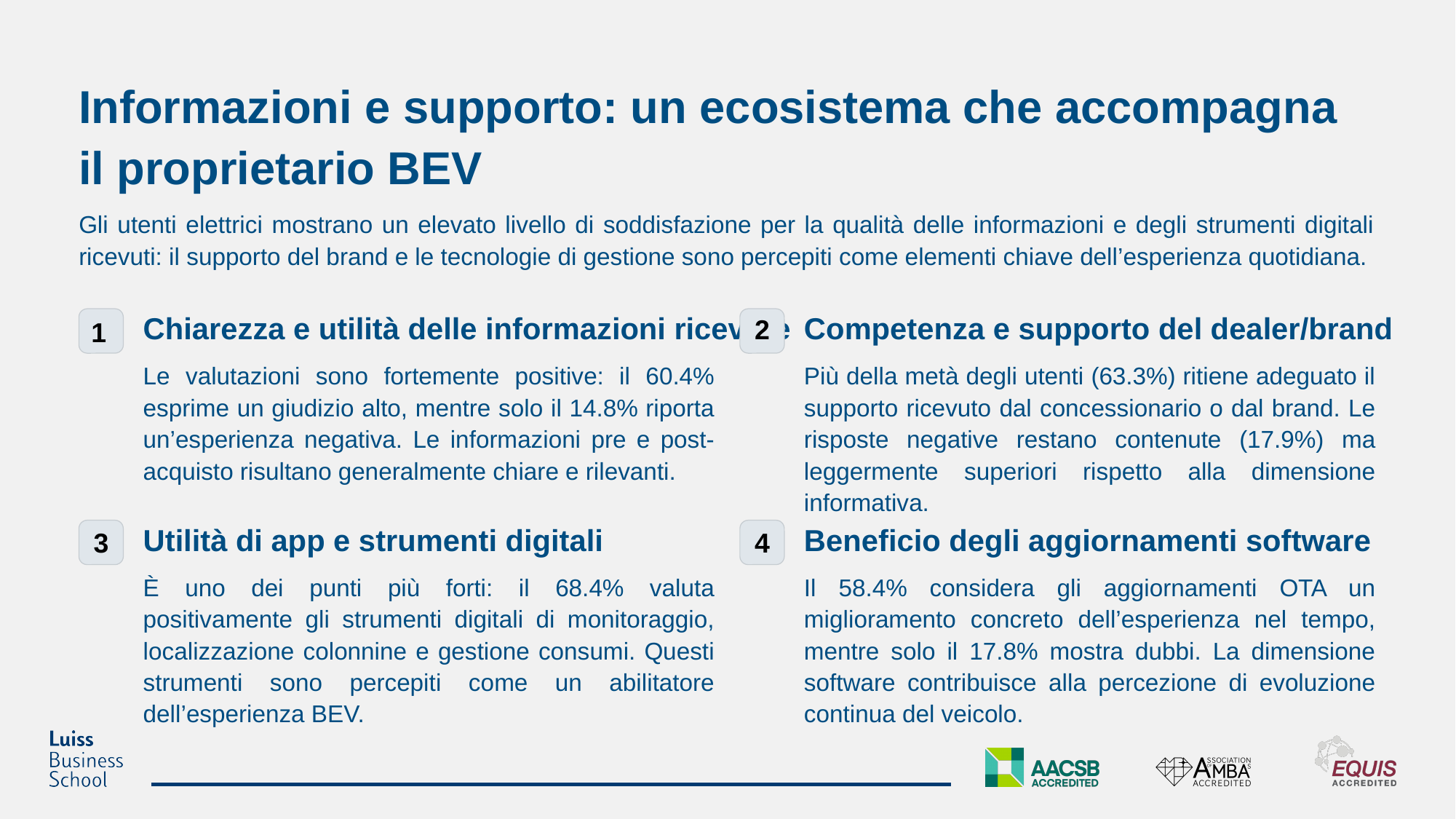

Informazioni e supporto: un ecosistema che accompagna il proprietario BEV
Gli utenti elettrici mostrano un elevato livello di soddisfazione per la qualità delle informazioni e degli strumenti digitali ricevuti: il supporto del brand e le tecnologie di gestione sono percepiti come elementi chiave dell’esperienza quotidiana.

2
1
Chiarezza e utilità delle informazioni ricevute
Competenza e supporto del dealer/brand
Le valutazioni sono fortemente positive: il 60.4% esprime un giudizio alto, mentre solo il 14.8% riporta un’esperienza negativa. Le informazioni pre e post-acquisto risultano generalmente chiare e rilevanti.
Più della metà degli utenti (63.3%) ritiene adeguato il supporto ricevuto dal concessionario o dal brand. Le risposte negative restano contenute (17.9%) ma leggermente superiori rispetto alla dimensione informativa.

3
4
Utilità di app e strumenti digitali
Beneficio degli aggiornamenti software
È uno dei punti più forti: il 68.4% valuta positivamente gli strumenti digitali di monitoraggio, localizzazione colonnine e gestione consumi. Questi strumenti sono percepiti come un abilitatore dell’esperienza BEV.
Il 58.4% considera gli aggiornamenti OTA un miglioramento concreto dell’esperienza nel tempo, mentre solo il 17.8% mostra dubbi. La dimensione software contribuisce alla percezione di evoluzione continua del veicolo.